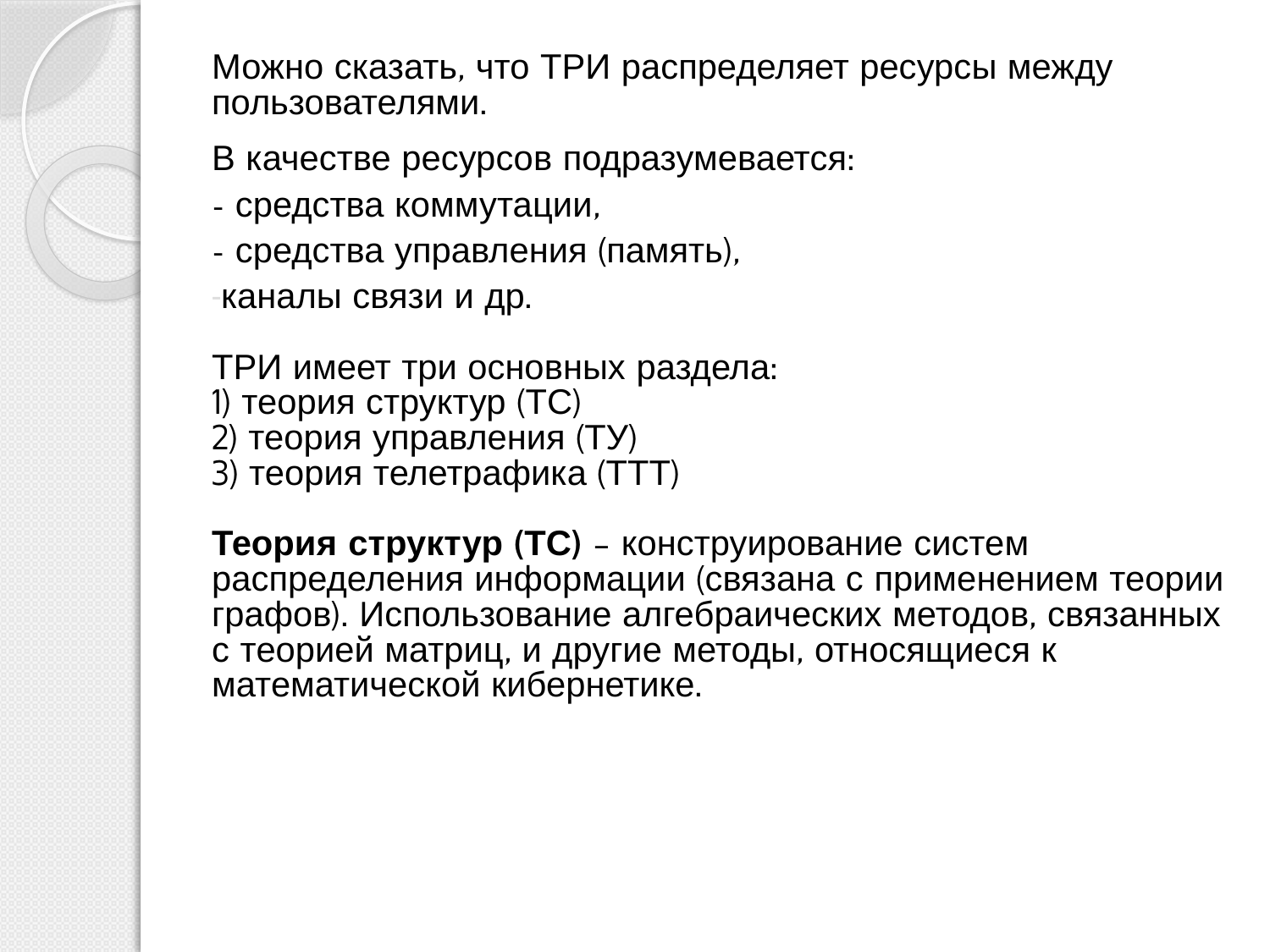

Можно сказать, что ТРИ распределяет ресурсы между пользователями.
В качестве ресурсов подразумевается:
- средства коммутации,
- средства управления (память),
каналы связи и др.

ТРИ имеет три основных раздела:
1) теория структур (ТС)
2) теория управления (ТУ)
3) теория телетрафика (ТТТ)

Теория структур (ТС) – конструирование систем распределения информации (связана с применением теории графов). Использование алгебраических методов, связанных с теорией матриц, и другие методы, относящиеся к математической кибернетике.